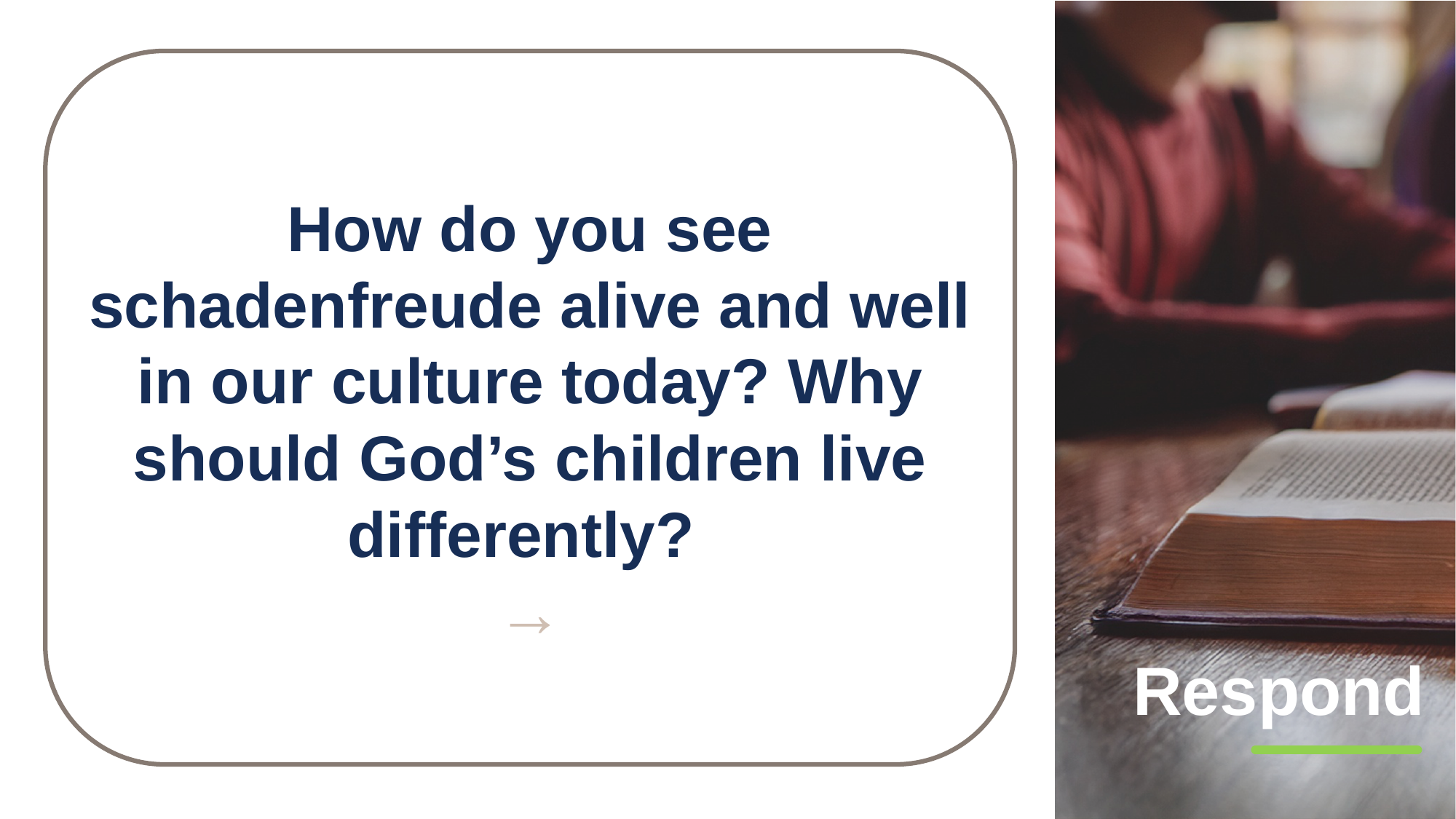

How do you see schadenfreude alive and well in our culture today? Why should God’s children live differently?
→
# Respond